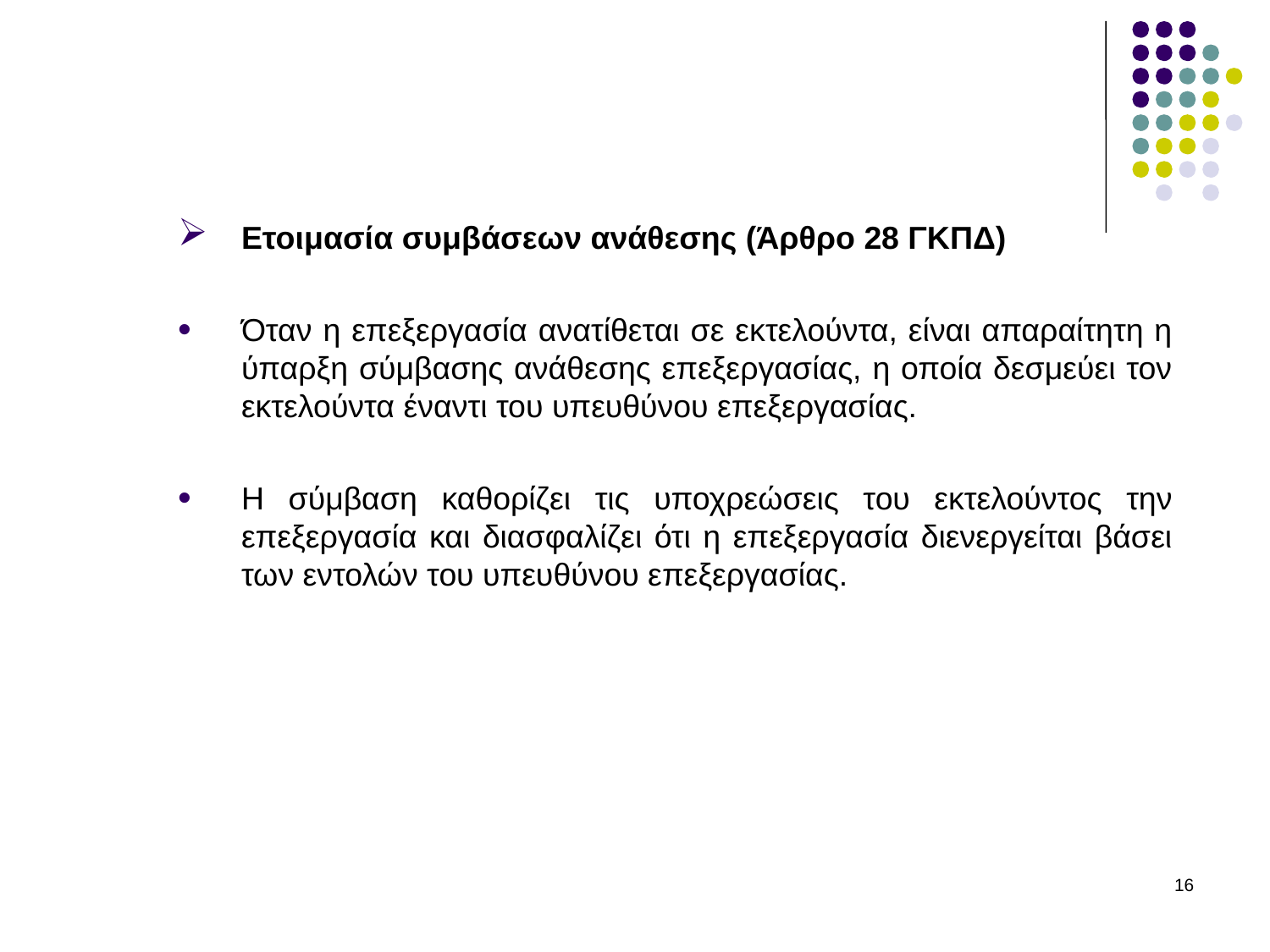

Ετοιμασία συμβάσεων ανάθεσης (Άρθρο 28 ΓΚΠΔ)

Όταν η επεξεργασία ανατίθεται σε εκτελούντα, είναι απαραίτητη η ύπαρξη σύμβασης ανάθεσης επεξεργασίας, η οποία δεσμεύει τον εκτελούντα έναντι του υπευθύνου επεξεργασίας.

Η σύμβαση καθορίζει τις υποχρεώσεις του εκτελούντος την επεξεργασία και διασφαλίζει ότι η επεξεργασία διενεργείται βάσει των εντολών του υπευθύνου επεξεργασίας.
16